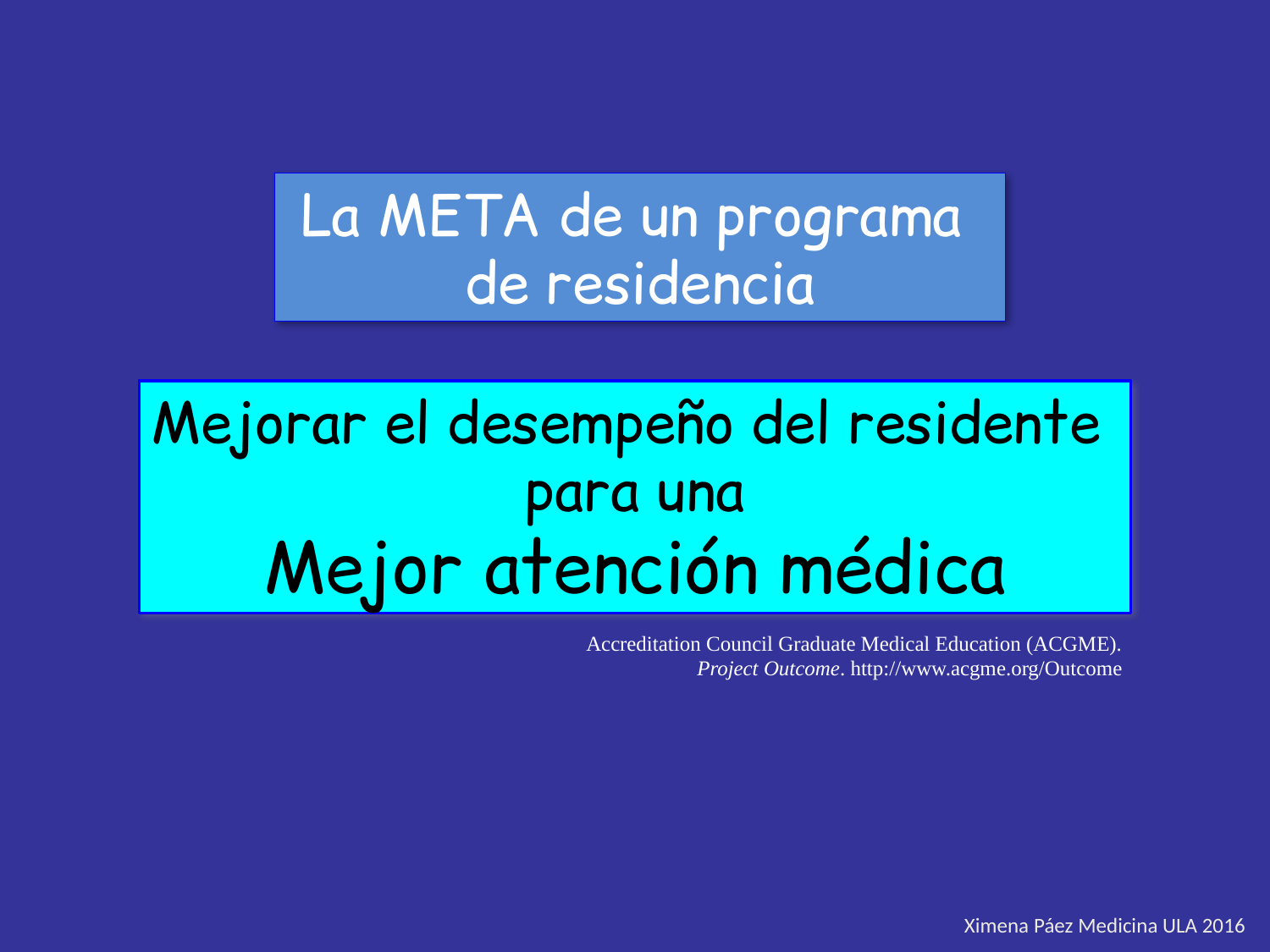

La META de un programa
de residencia
Mejorar el desempeño del residente
para una
Mejor atención médica
Accreditation Council Graduate Medical Education (ACGME). Project Outcome. http://www.acgme.org/Outcome
Ximena Páez Medicina ULA 2016